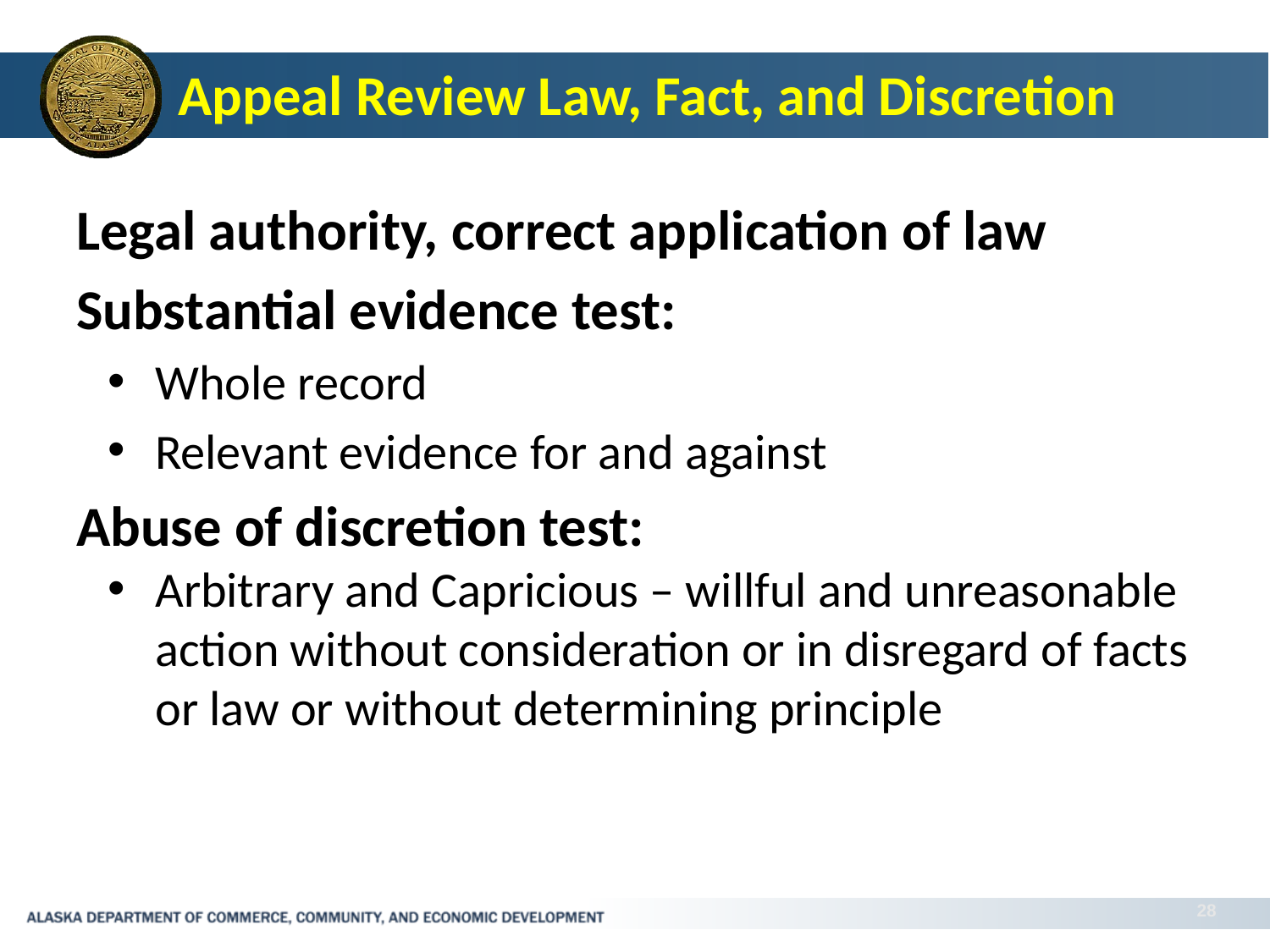

# Appeal Review Law, Fact, and Discretion
Legal authority, correct application of law
Substantial evidence test:
Whole record
Relevant evidence for and against
Abuse of discretion test:
Arbitrary and Capricious – willful and unreasonable action without consideration or in disregard of facts or law or without determining principle
28